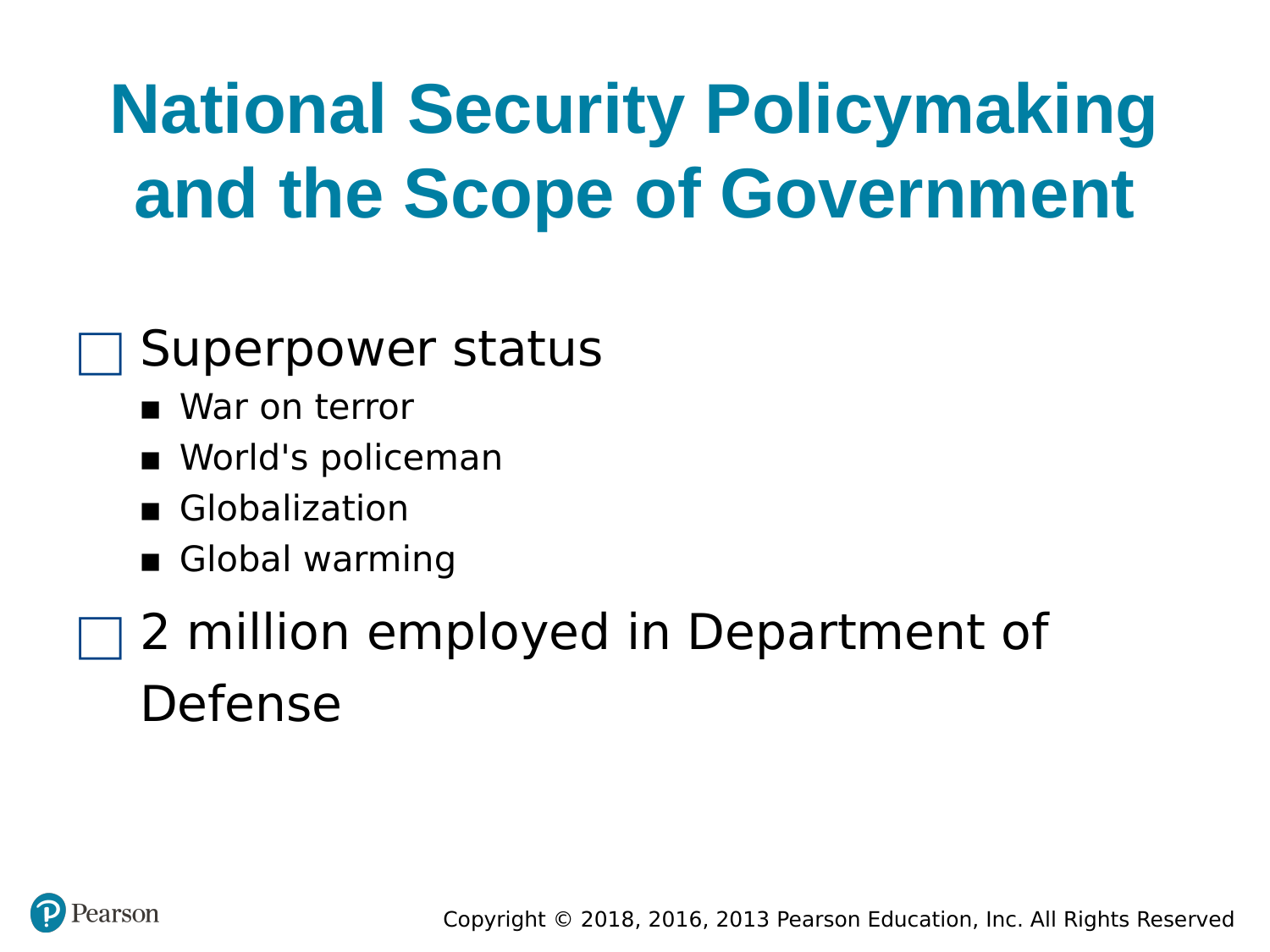

# National Security Policymaking and the Scope of Government
Superpower status
War on terror
World's policeman
Globalization
Global warming
2 million employed in Department of Defense